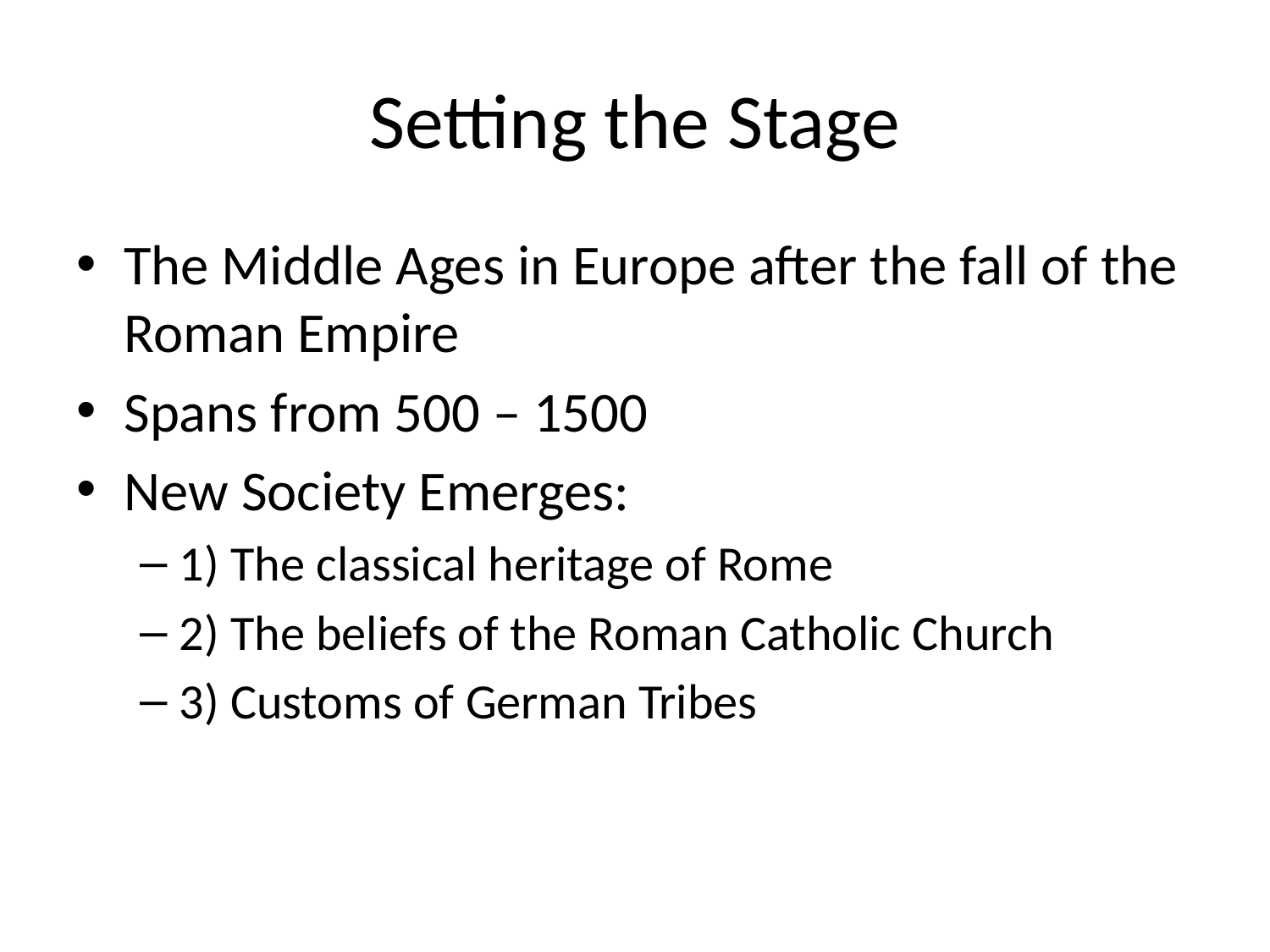

# Setting the Stage
The Middle Ages in Europe after the fall of the Roman Empire
Spans from 500 – 1500
New Society Emerges:
1) The classical heritage of Rome
2) The beliefs of the Roman Catholic Church
3) Customs of German Tribes